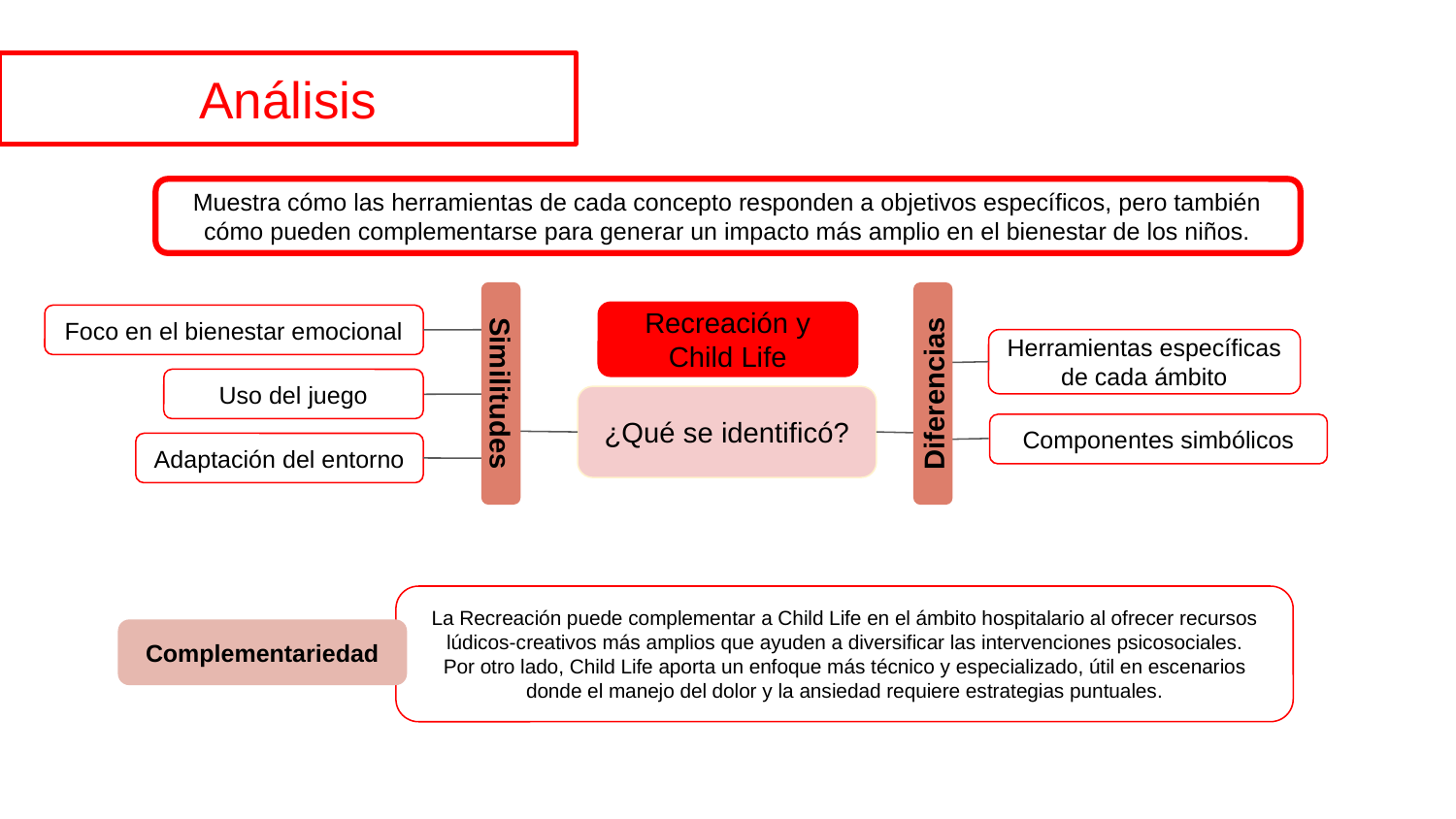

# Análisis
Muestra cómo las herramientas de cada concepto responden a objetivos específicos, pero también cómo pueden complementarse para generar un impacto más amplio en el bienestar de los niños.
Recreación y Child Life
Foco en el bienestar emocional
Herramientas específicas de cada ámbito
Uso del juego
Similitudes
Diferencias
¿Qué se identificó?
Componentes simbólicos
Adaptación del entorno
La Recreación puede complementar a Child Life en el ámbito hospitalario al ofrecer recursos lúdicos-creativos más amplios que ayuden a diversificar las intervenciones psicosociales.
Por otro lado, Child Life aporta un enfoque más técnico y especializado, útil en escenarios donde el manejo del dolor y la ansiedad requiere estrategias puntuales.
Complementariedad